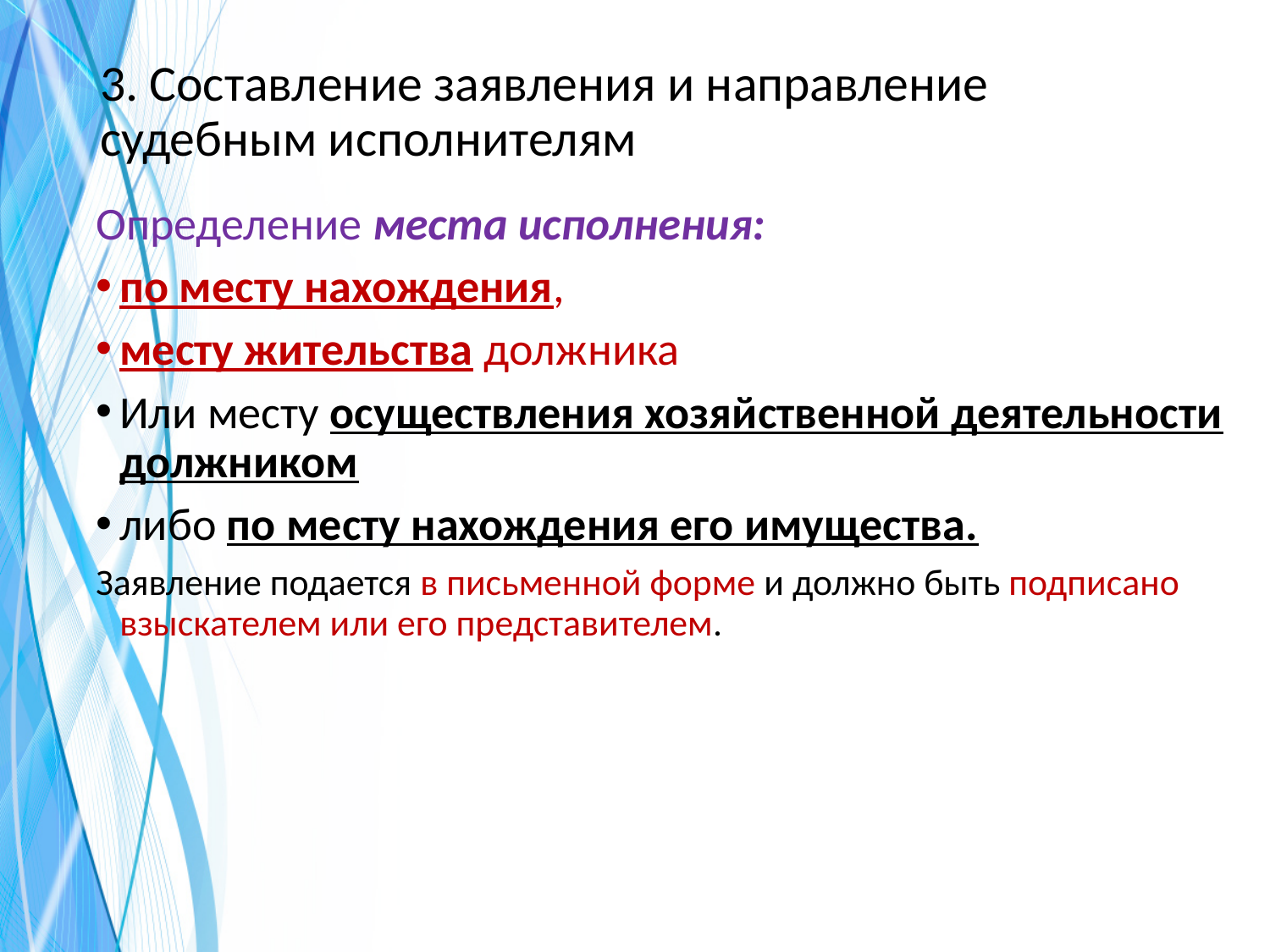

# 3. Составление заявления и направление судебным исполнителям
Определение места исполнения:
по месту нахождения,
месту жительства должника
Или месту осуществления хозяйственной деятельности должником
либо по месту нахождения его имущества.
Заявление подается в письменной форме и должно быть подписано взыскателем или его представителем.